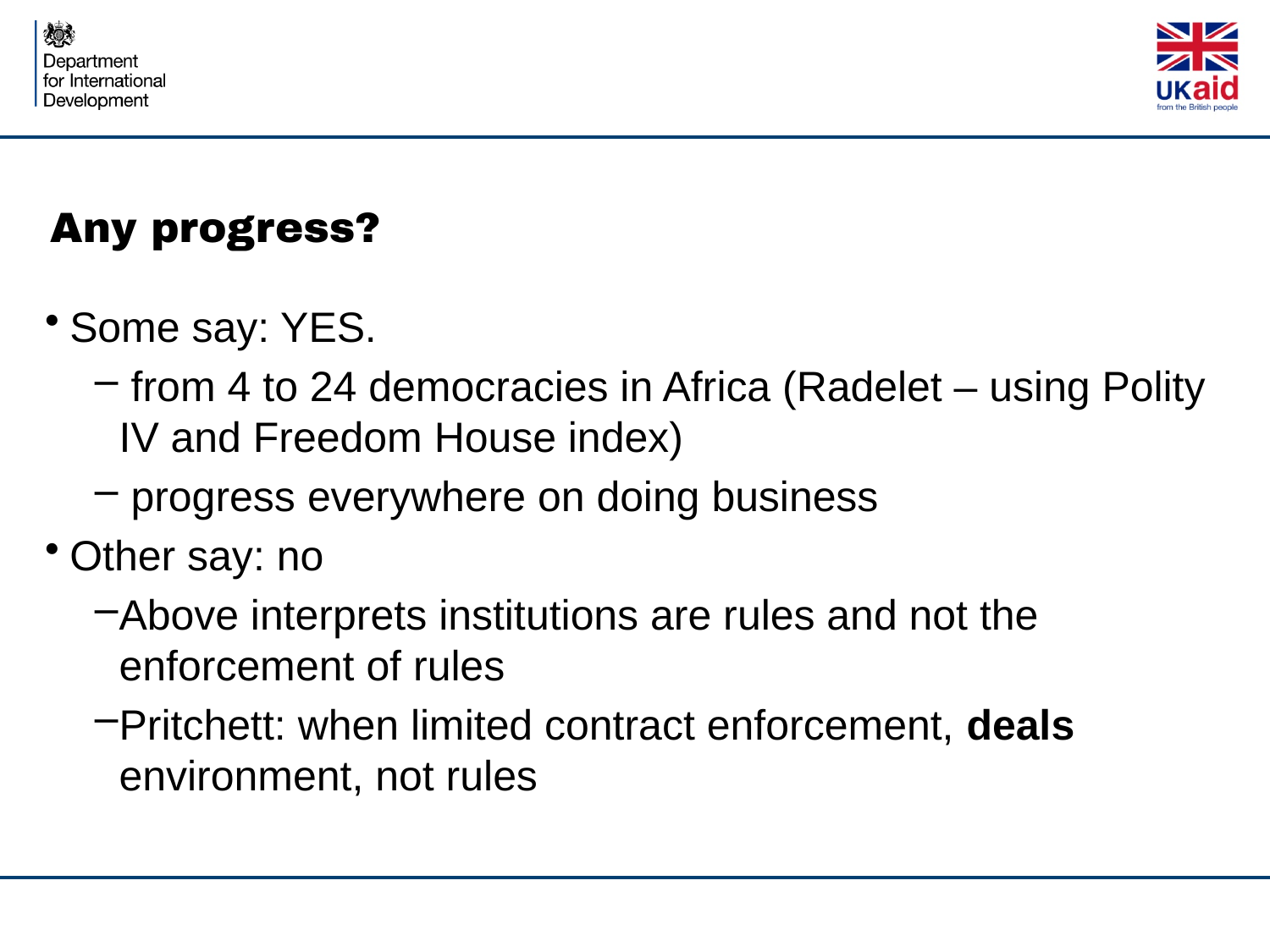

# Any progress?
Some say: YES.
 from 4 to 24 democracies in Africa (Radelet – using Polity IV and Freedom House index)
 progress everywhere on doing business
Other say: no
Above interprets institutions are rules and not the enforcement of rules
Pritchett: when limited contract enforcement, deals environment, not rules